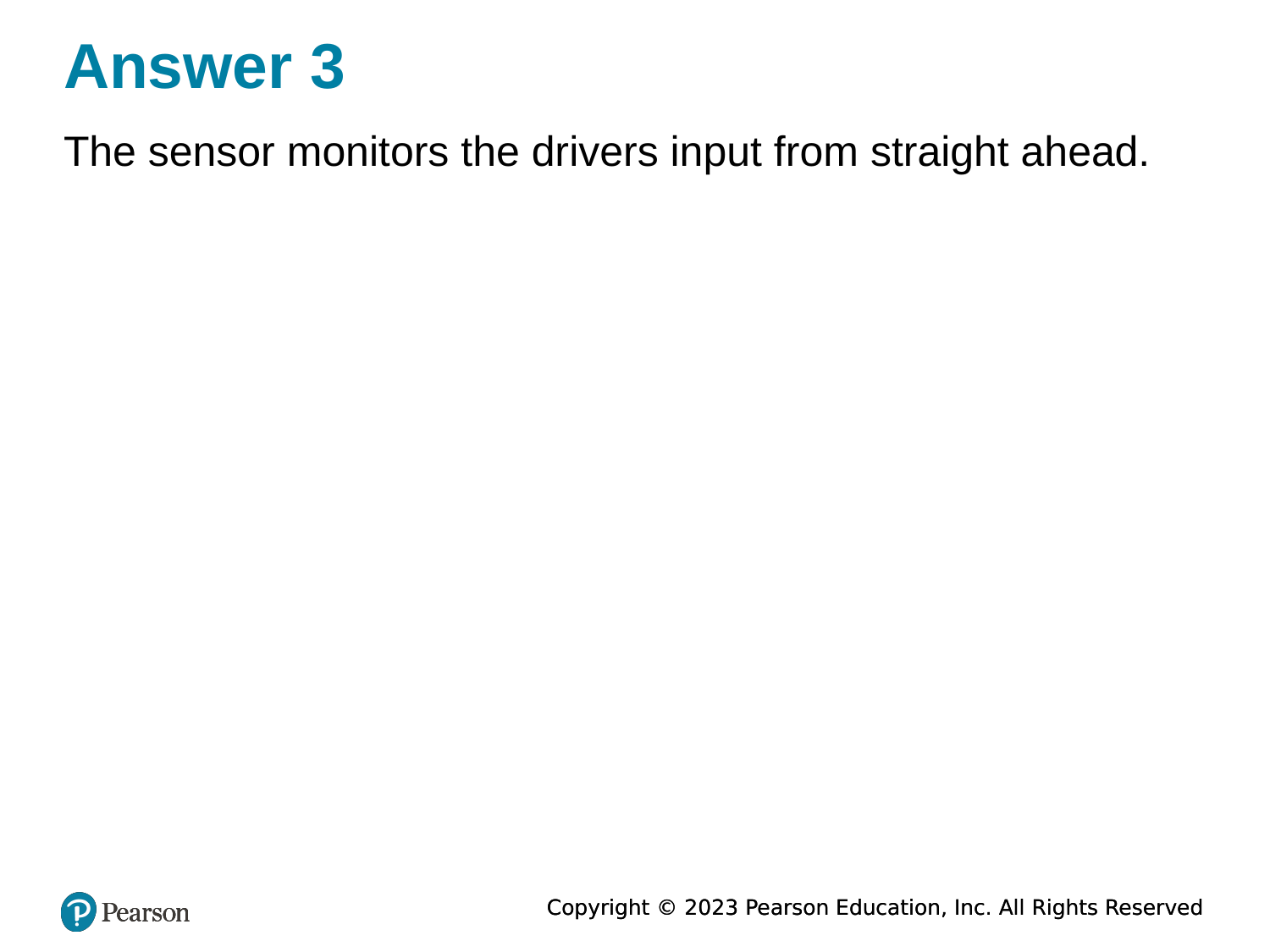

# Answer 3
The sensor monitors the drivers input from straight ahead.